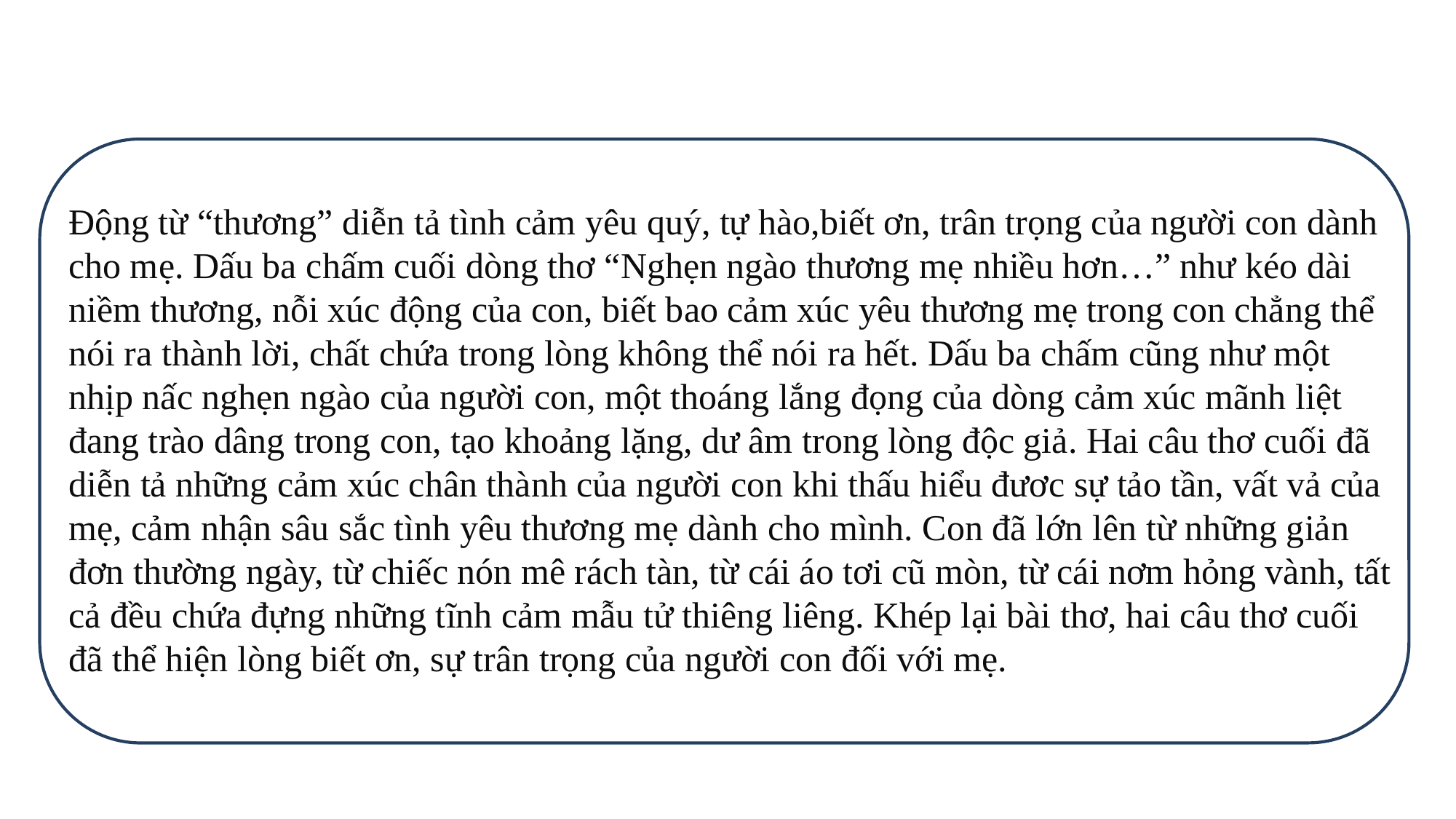

Động từ “thương” diễn tả tình cảm yêu quý, tự hào,biết ơn, trân trọng của người con dành cho mẹ. Dấu ba chấm cuối dòng thơ “Nghẹn ngào thương mẹ nhiều hơn…” như kéo dài niềm thương, nỗi xúc động của con, biết bao cảm xúc yêu thương mẹ trong con chẳng thể nói ra thành lời, chất chứa trong lòng không thể nói ra hết. Dấu ba chấm cũng như một nhịp nấc nghẹn ngào của người con, một thoáng lắng đọng của dòng cảm xúc mãnh liệt đang trào dâng trong con, tạo khoảng lặng, dư âm trong lòng độc giả. Hai câu thơ cuối đã diễn tả những cảm xúc chân thành của người con khi thấu hiểu đươc sự tảo tần, vất vả của mẹ, cảm nhận sâu sắc tình yêu thương mẹ dành cho mình. Con đã lớn lên từ những giản đơn thường ngày, từ chiếc nón mê rách tàn, từ cái áo tơi cũ mòn, từ cái nơm hỏng vành, tất cả đều chứa đựng những tĩnh cảm mẫu tử thiêng liêng. Khép lại bài thơ, hai câu thơ cuối đã thể hiện lòng biết ơn, sự trân trọng của người con đối với mẹ.